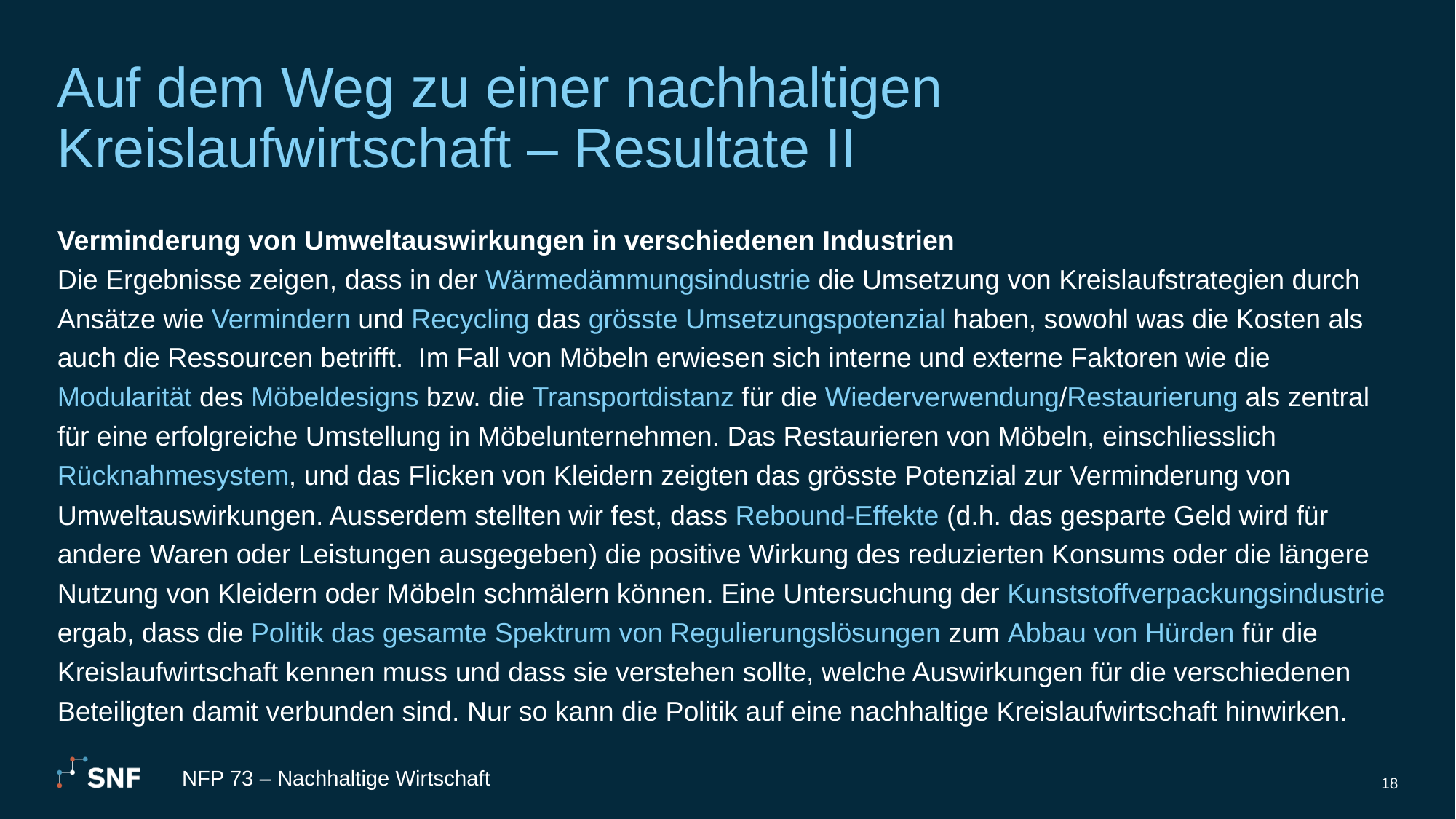

# Auf dem Weg zu einer nachhaltigen Kreislaufwirtschaft – Resultate II
Verminderung von Umweltauswirkungen in verschiedenen Industrien
Die Ergebnisse zeigen, dass in der Wärmedämmungsindustrie die Umsetzung von Kreislaufstrategien durch Ansätze wie Vermindern und Recycling das grösste Umsetzungspotenzial haben, sowohl was die Kosten als auch die Ressourcen betrifft.  Im Fall von Möbeln erwiesen sich interne und externe Faktoren wie die Modularität des Möbeldesigns bzw. die Transportdistanz für die Wiederverwendung/Restaurierung als zentral für eine erfolgreiche Umstellung in Möbelunternehmen. Das Restaurieren von Möbeln, einschliesslich Rücknahmesystem, und das Flicken von Kleidern zeigten das grösste Potenzial zur Verminderung von Umweltauswirkungen. Ausserdem stellten wir fest, dass Rebound-Effekte (d.h. das gesparte Geld wird für andere Waren oder Leistungen ausgegeben) die positive Wirkung des reduzierten Konsums oder die längere Nutzung von Kleidern oder Möbeln schmälern können. Eine Untersuchung der Kunststoffverpackungsindustrie ergab, dass die Politik das gesamte Spektrum von Regulierungslösungen zum Abbau von Hürden für die Kreislaufwirtschaft kennen muss und dass sie verstehen sollte, welche Auswirkungen für die verschiedenen Beteiligten damit verbunden sind. Nur so kann die Politik auf eine nachhaltige Kreislaufwirtschaft hinwirken.

NFP 73 – Nachhaltige Wirtschaft
18